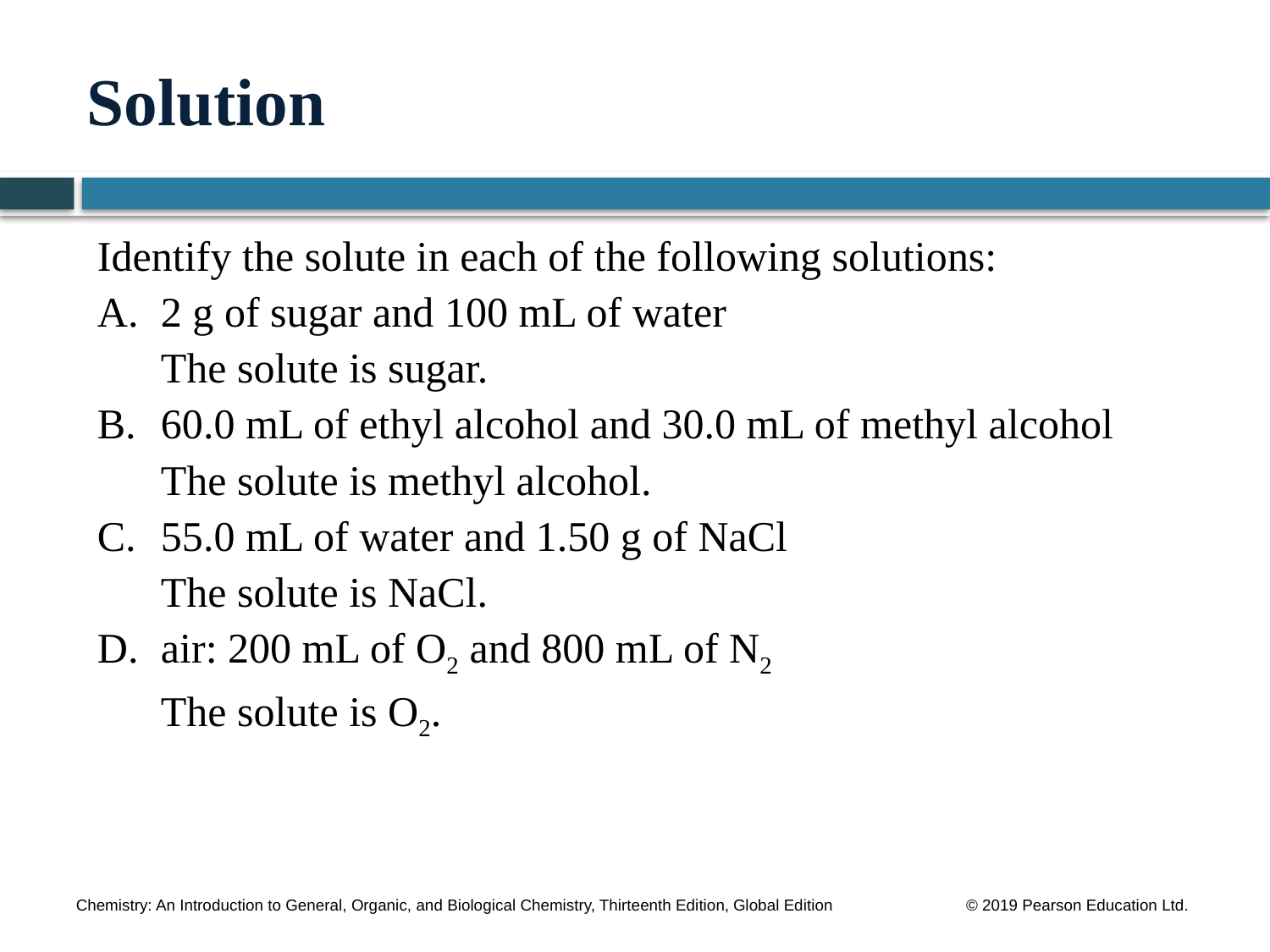

# Solution
Identify the solute in each of the following solutions:
A.	2 g of sugar and 100 mL of water
	The solute is sugar.
B.	60.0 mL of ethyl alcohol and 30.0 mL of methyl alcohol
	The solute is methyl alcohol.
C.	55.0 mL of water and 1.50 g of NaCl
	The solute is NaCl.
D.	air: 200 mL of O2 and 800 mL of N2
	The solute is O2.